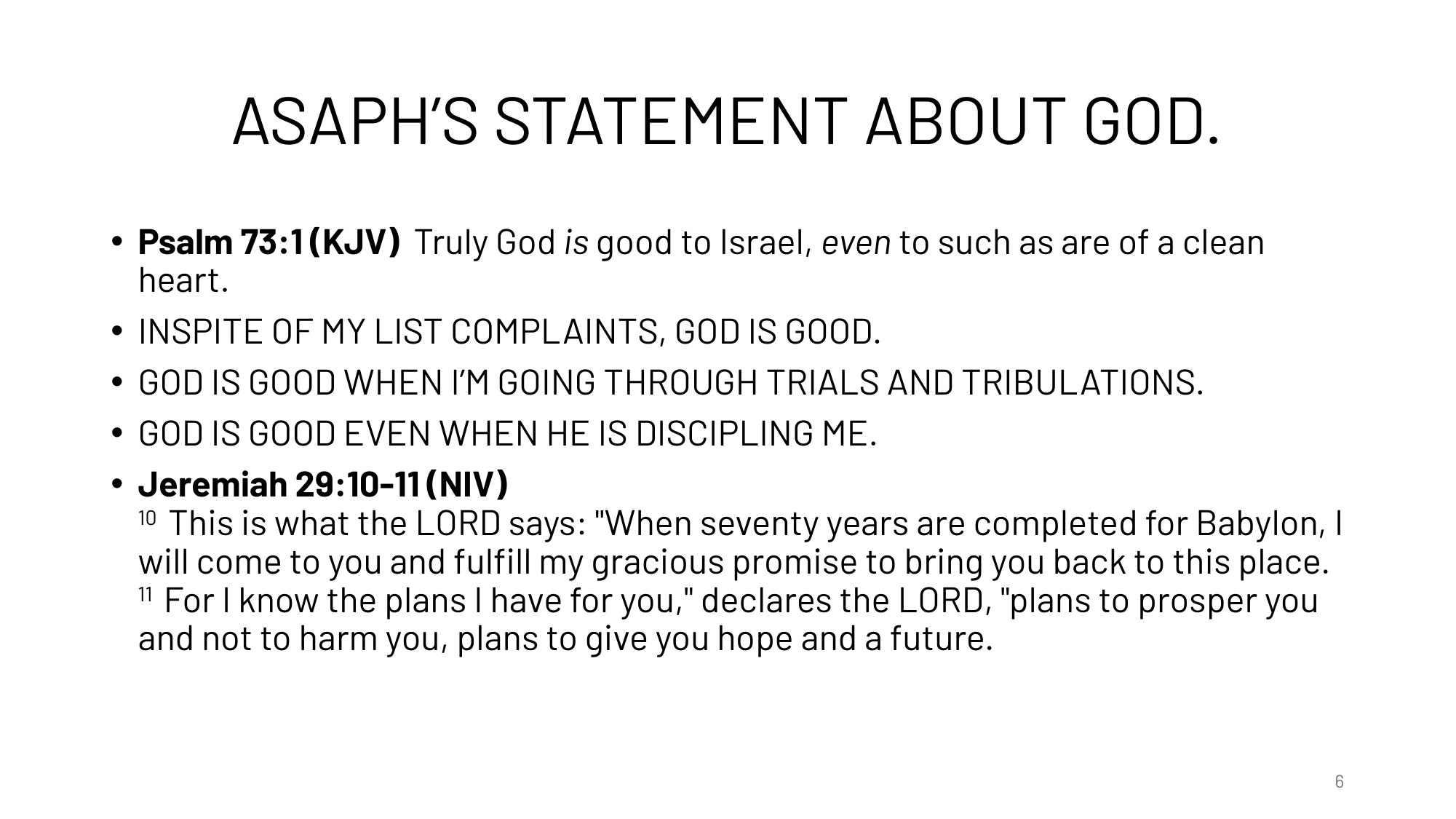

# ASAPH’S STATEMENT ABOUT GOD.
Psalm 73:1 (KJV)  Truly God is good to Israel, even to such as are of a clean heart.
INSPITE OF MY LIST COMPLAINTS, GOD IS GOOD.
GOD IS GOOD WHEN I’M GOING THROUGH TRIALS AND TRIBULATIONS.
GOD IS GOOD EVEN WHEN HE IS DISCIPLING ME.
Jeremiah 29:10-11 (NIV)
10  This is what the LORD says: "When seventy years are completed for Babylon, I will come to you and fulfill my gracious promise to bring you back to this place.
11  For I know the plans I have for you," declares the LORD, "plans to prosper you and not to harm you, plans to give you hope and a future.

6